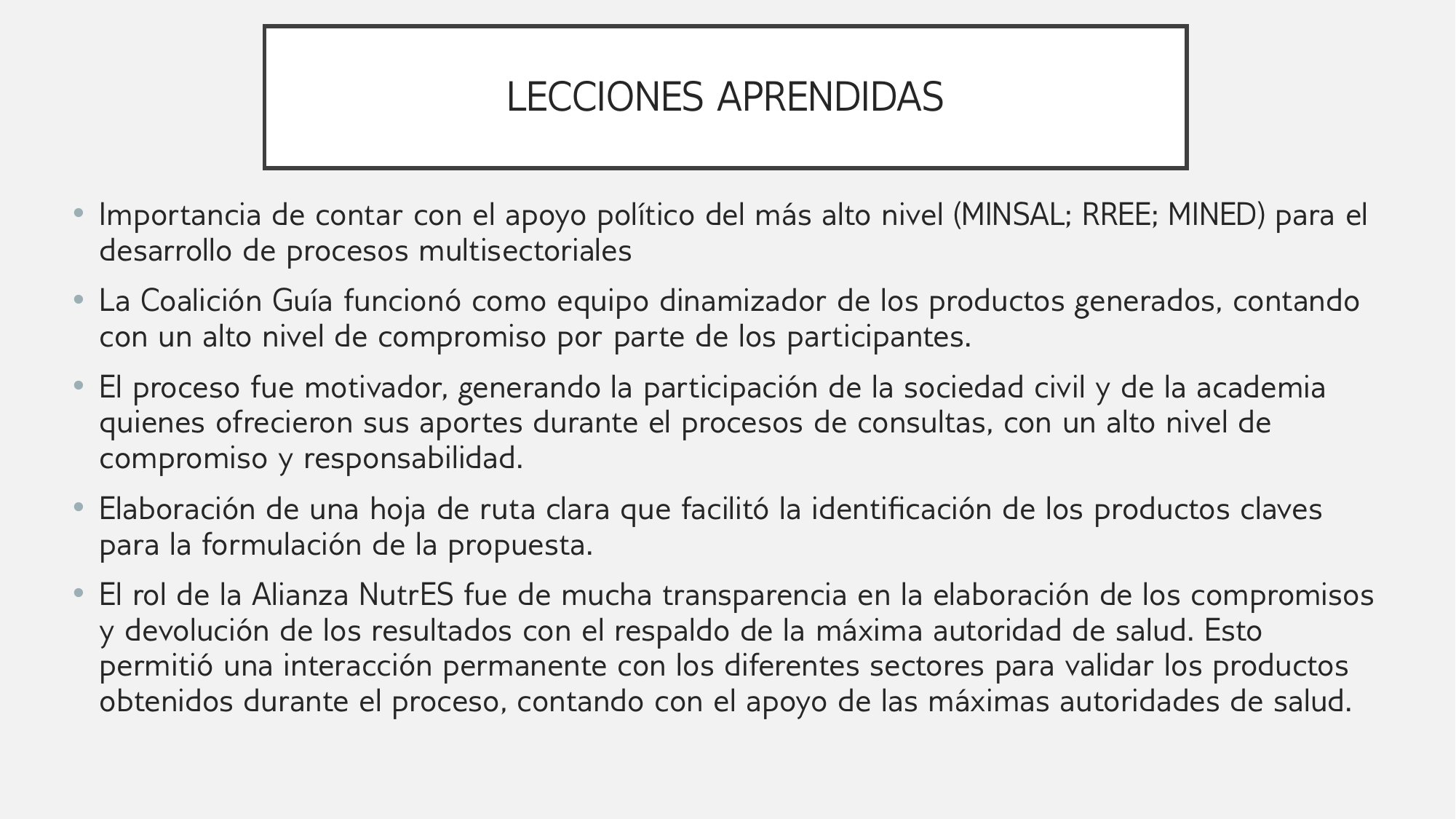

# LECCIONES APRENDIDAS
Importancia de contar con el apoyo político del más alto nivel (MINSAL; RREE; MINED) para el desarrollo de procesos multisectoriales
La Coalición Guía funcionó como equipo dinamizador de los productos generados, contando con un alto nivel de compromiso por parte de los participantes.
El proceso fue motivador, generando la participación de la sociedad civil y de la academia quienes ofrecieron sus aportes durante el procesos de consultas, con un alto nivel de compromiso y responsabilidad.
Elaboración de una hoja de ruta clara que facilitó la identificación de los productos claves para la formulación de la propuesta.
El rol de la Alianza NutrES fue de mucha transparencia en la elaboración de los compromisos y devolución de los resultados con el respaldo de la máxima autoridad de salud. Esto permitió una interacción permanente con los diferentes sectores para validar los productos obtenidos durante el proceso, contando con el apoyo de las máximas autoridades de salud.